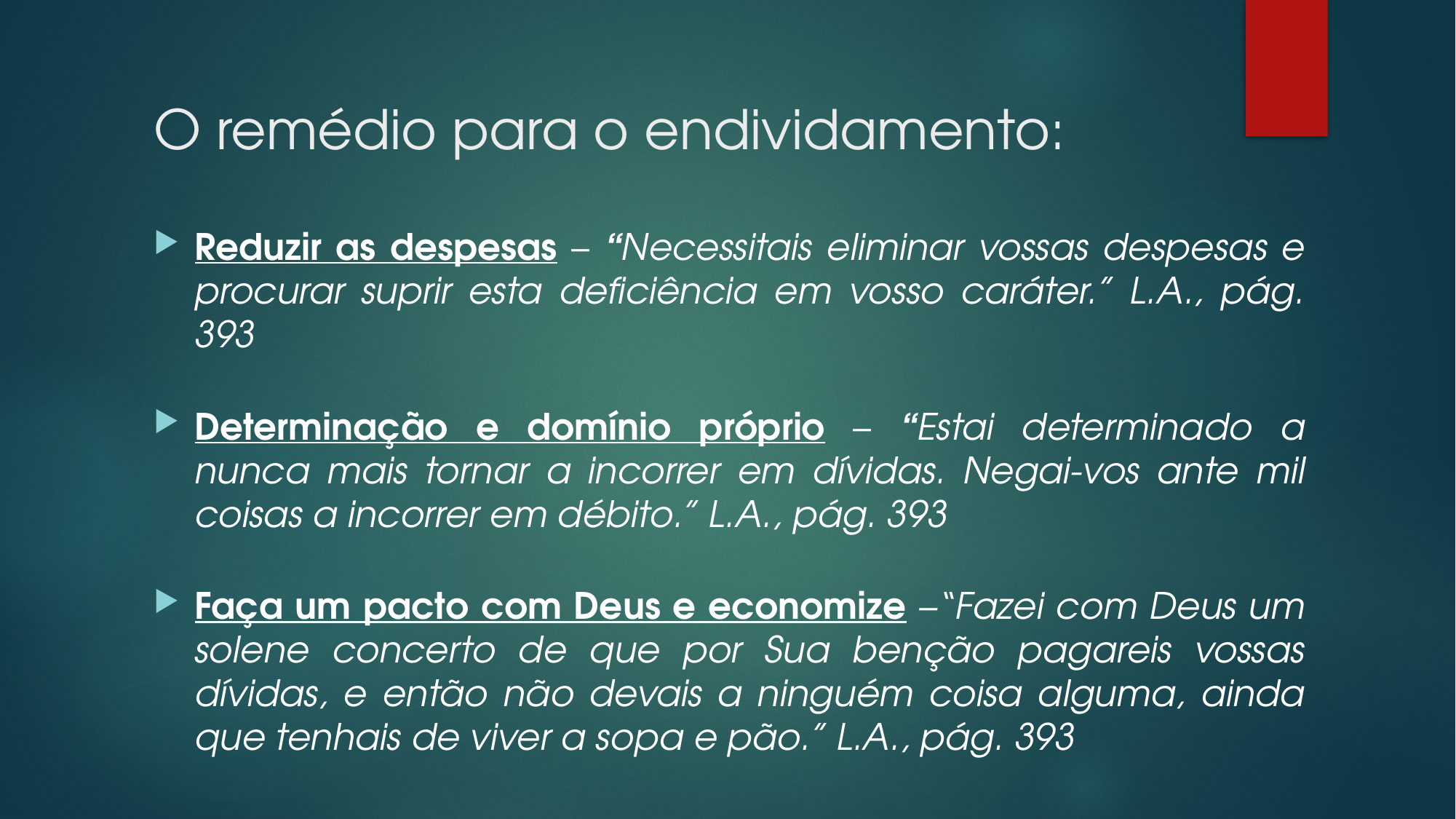

# O remédio para o endividamento:
Reduzir as despesas – “Necessitais eliminar vossas despesas e procurar suprir esta deficiência em vosso caráter.” L.A., pág. 393

Determinação e domínio próprio – “Estai determinado a nunca mais tornar a incorrer em dívidas. Negai-vos ante mil coisas a incorrer em débito.” L.A., pág. 393

Faça um pacto com Deus e economize –“Fazei com Deus um solene concerto de que por Sua benção pagareis vossas dívidas, e então não devais a ninguém coisa alguma, ainda que tenhais de viver a sopa e pão.” L.A., pág. 393